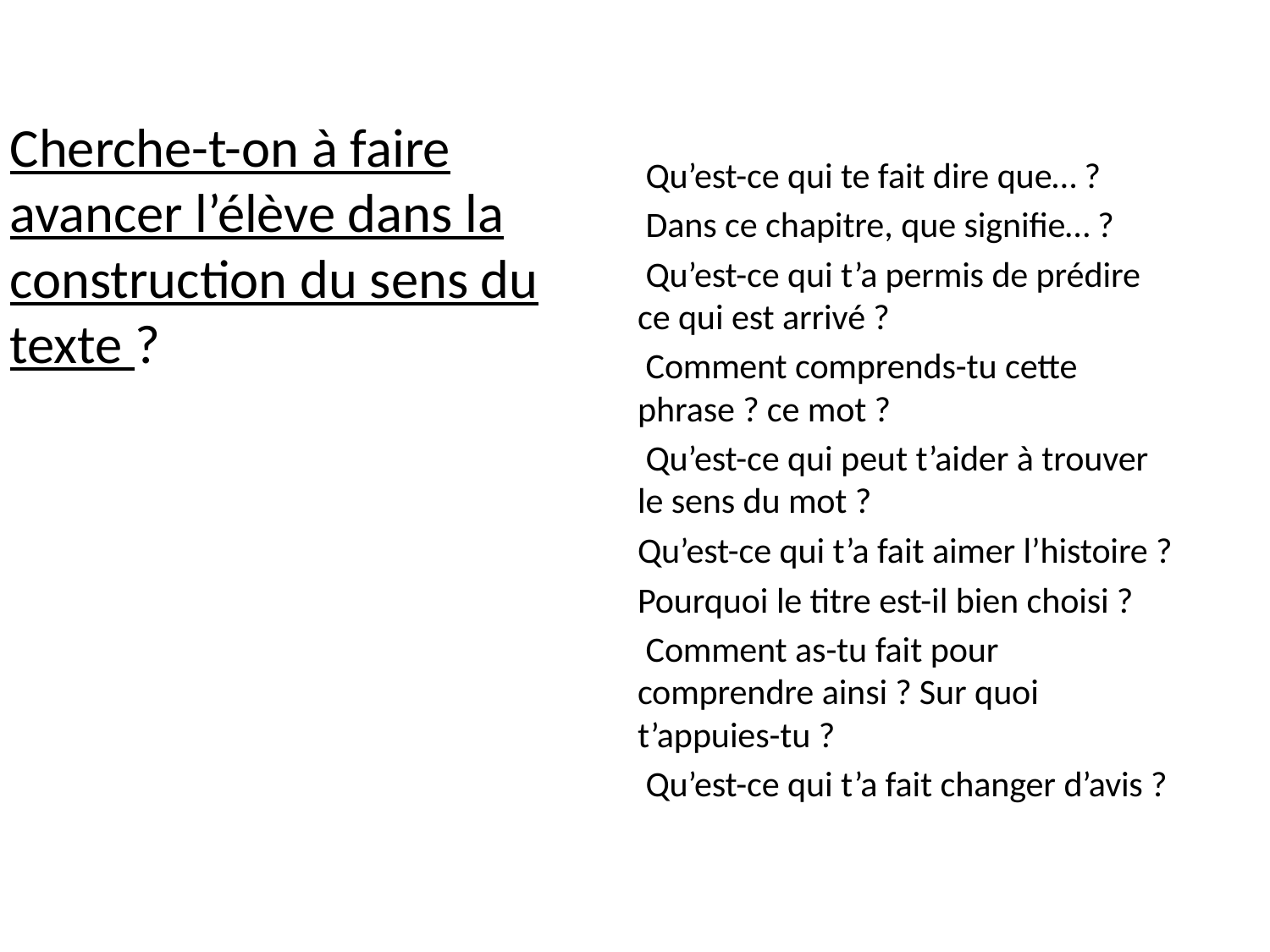

#
Cherche-t-on à faire avancer l’élève dans la construction du sens du texte ?

 Qu’est-ce qui te fait dire que… ?
 Dans ce chapitre, que signifie… ?
 Qu’est-ce qui t’a permis de prédire ce qui est arrivé ?
 Comment comprends-tu cette phrase ? ce mot ?
 Qu’est-ce qui peut t’aider à trouver le sens du mot ?
Qu’est-ce qui t’a fait aimer l’histoire ?
Pourquoi le titre est-il bien choisi ?
 Comment as-tu fait pour comprendre ainsi ? Sur quoi t’appuies-tu ?
 Qu’est-ce qui t’a fait changer d’avis ?